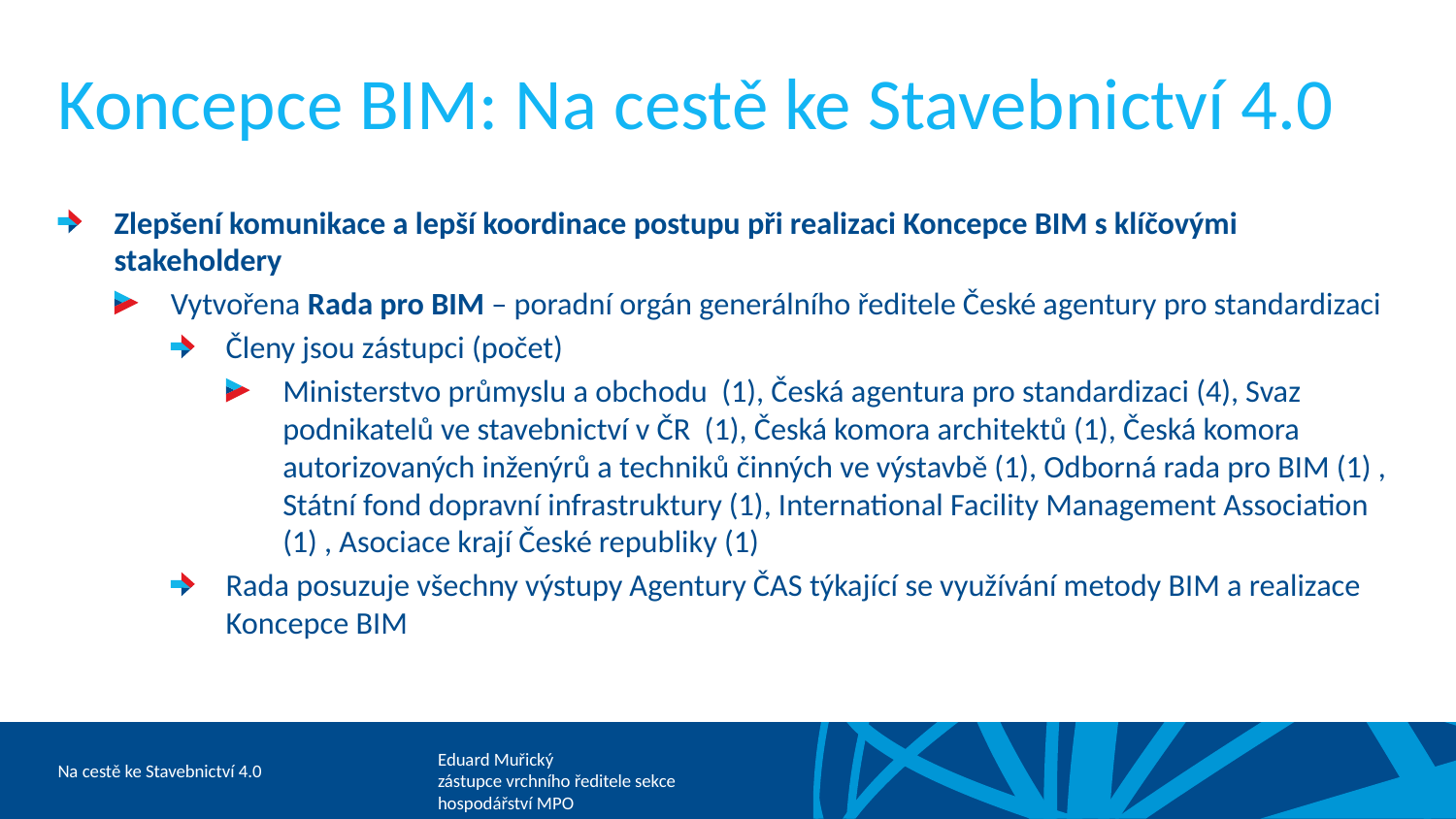

# Koncepce BIM: Na cestě ke Stavebnictví 4.0
Zlepšení komunikace a lepší koordinace postupu při realizaci Koncepce BIM s klíčovými stakeholdery
Vytvořena Rada pro BIM – poradní orgán generálního ředitele České agentury pro standardizaci
Členy jsou zástupci (počet)
Ministerstvo průmyslu a obchodu  (1), Česká agentura pro standardizaci (4), Svaz podnikatelů ve stavebnictví v ČR  (1), Česká komora architektů (1), Česká komora autorizovaných inženýrů a techniků činných ve výstavbě (1), Odborná rada pro BIM (1) , Státní fond dopravní infrastruktury (1), International Facility Management Association (1) , Asociace krají České republiky (1)
Rada posuzuje všechny výstupy Agentury ČAS týkající se využívání metody BIM a realizace Koncepce BIM